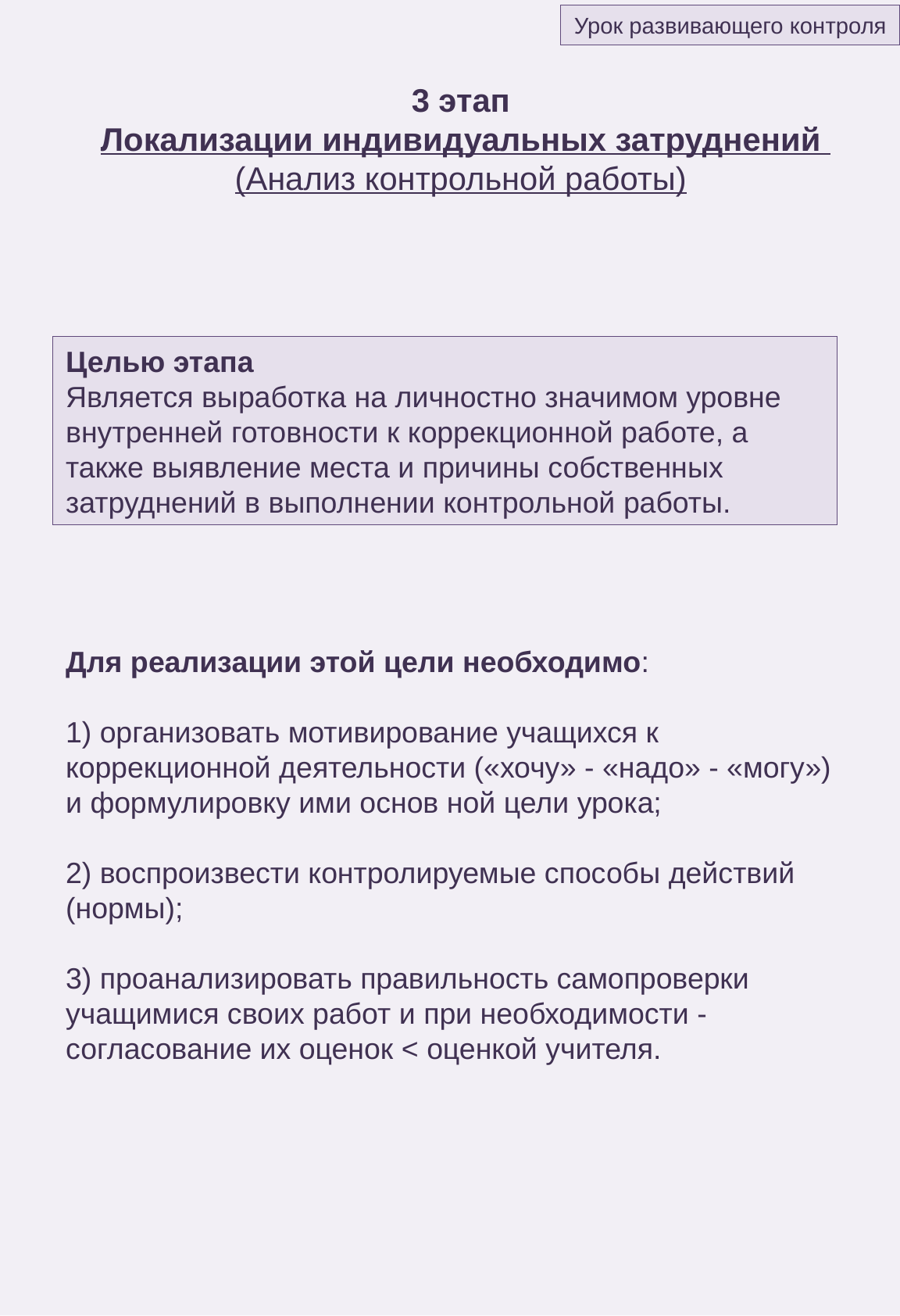

Урок развивающего контроля
3 этап
 Локализации индивидуальных затруднений
(Анализ контрольной работы)
Целью этапа
Является выработка на личностно значимом уровне внутренней готовности к коррекционной работе, а также выявление места и причины собственных затруднений в выполнении контрольной работы.
Для реализации этой цели необходимо:

1) организовать мотивирование учащихся к коррекционной деятельности («хочу» - «надо» - «могу») и формулировку ими основ ной цели урока;

2) воспроизвести контролируемые способы действий (нормы);

3) проанализировать правильность самопроверки учащимися своих работ и при необходимости - согласование их оценок < оценкой учителя.